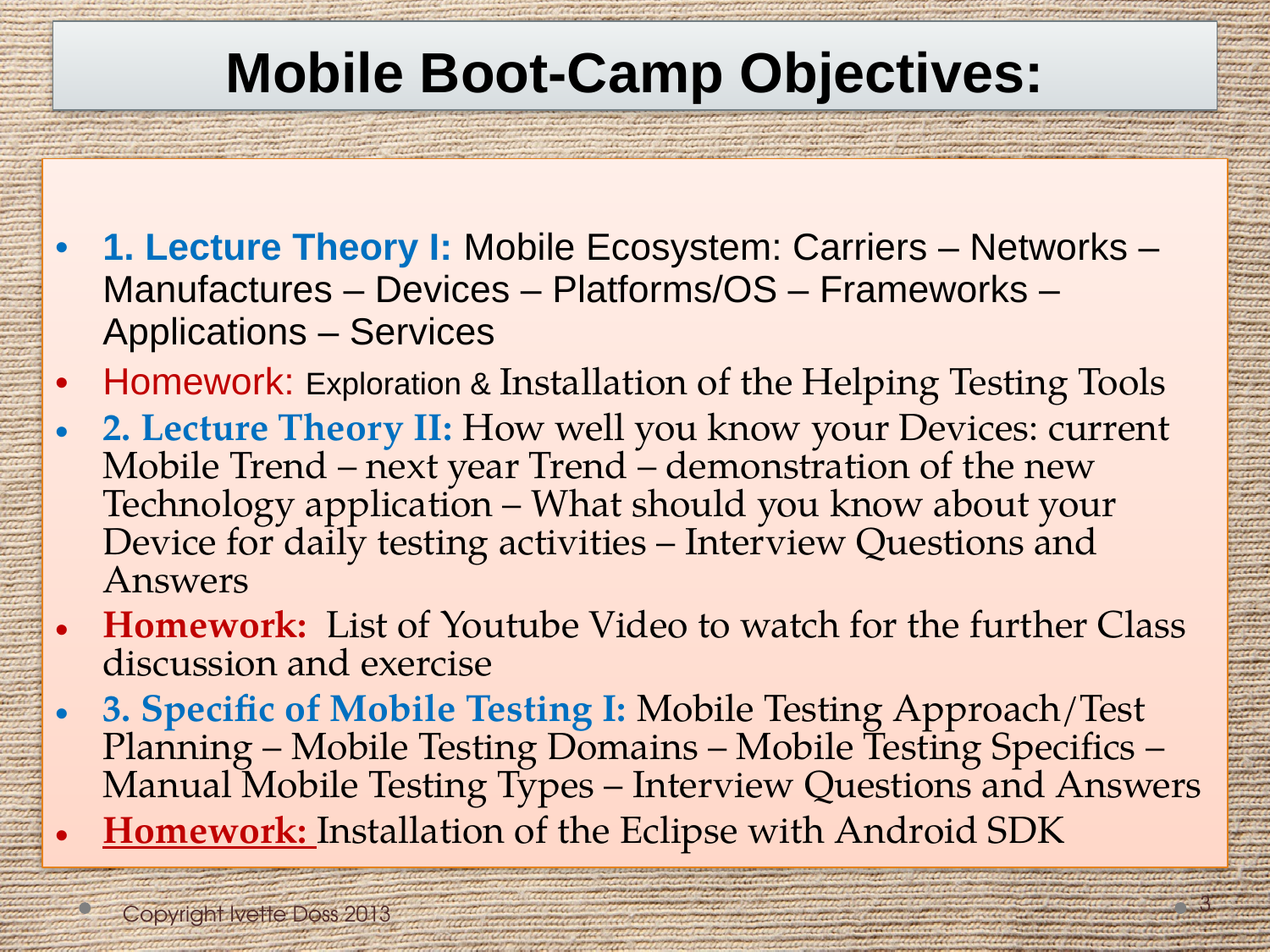

# Mobile Boot-Camp Objectives:

1. Lecture Theory I: Mobile Ecosystem: Carriers – Networks – Manufactures – Devices – Platforms/OS – Frameworks – Applications – Services
Homework: Exploration & Installation of the Helping Testing Tools
2. Lecture Theory II: How well you know your Devices: current Mobile Trend – next year Trend – demonstration of the new Technology application – What should you know about your Device for daily testing activities – Interview Questions and Answers
Homework:  List of Youtube Video to watch for the further Class discussion and exercise
3. Specific of Mobile Testing I: Mobile Testing Approach/Test Planning – Mobile Testing Domains – Mobile Testing Specifics – Manual Mobile Testing Types – Interview Questions and Answers
Homework: Installation of the Eclipse with Android SDK

3
Copyright Ivette Doss 2013